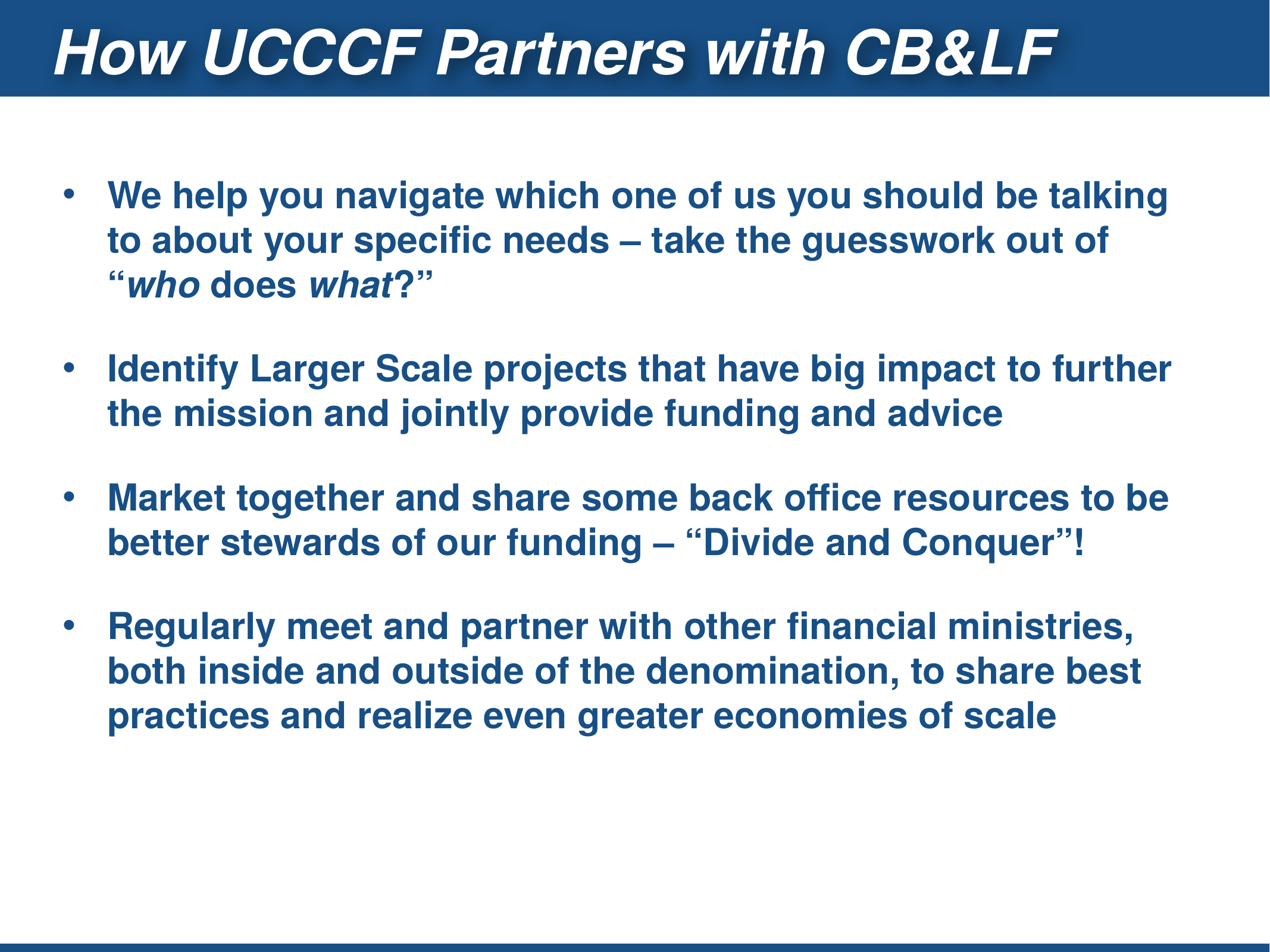

How UCCCF Partners with CB&LF

We help you navigate which one of us you should be talking to about your specific needs – take the guesswork out of “who does what?”
Identify Larger Scale projects that have big impact to further the mission and jointly provide funding and advice
Market together and share some back office resources to be better stewards of our funding – “Divide and Conquer”!
Regularly meet and partner with other financial ministries, both inside and outside of the denomination, to share best practices and realize even greater economies of scale